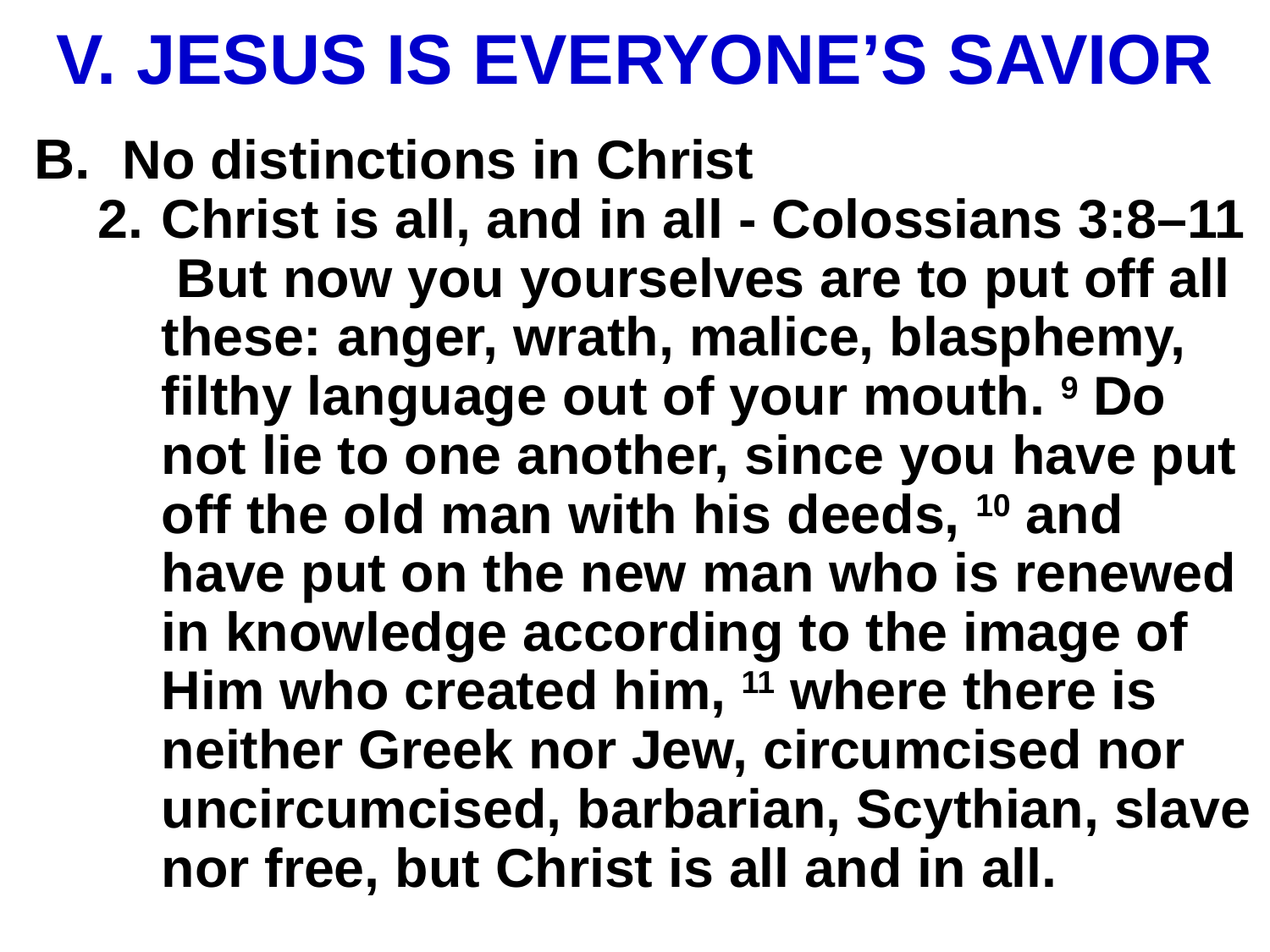

# V. JESUS IS EVERYONE’S SAVIOR
B.  No distinctions in Christ
Christ is all, and in all - Colossians 3:8–11  But now you yourselves are to put off all these: anger, wrath, malice, blasphemy, filthy language out of your mouth. 9 Do not lie to one another, since you have put off the old man with his deeds, 10 and have put on the new man who is renewed in knowledge according to the image of Him who created him, 11 where there is neither Greek nor Jew, circumcised nor uncircumcised, barbarian, Scythian, slave nor free, but Christ is all and in all.